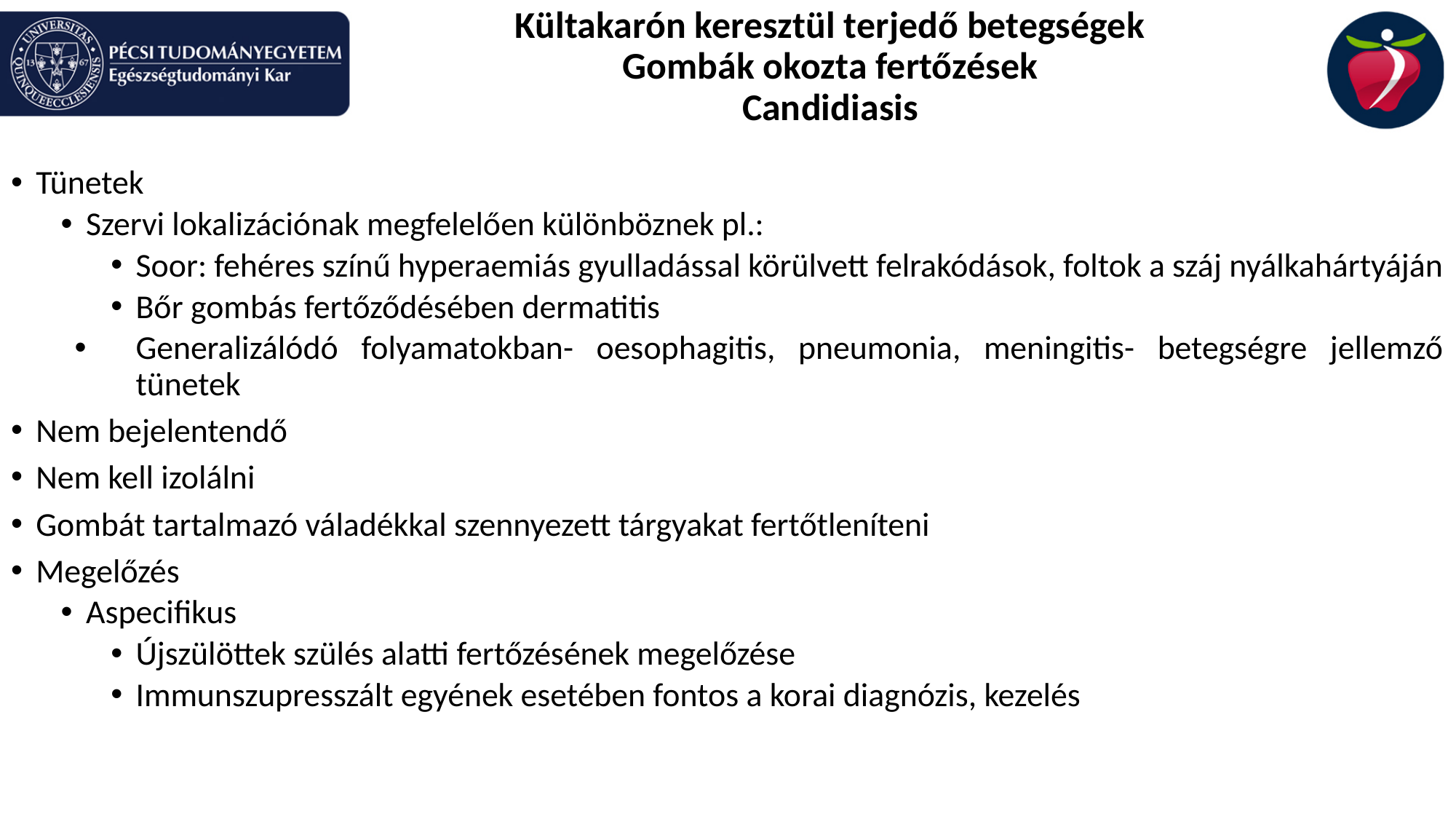

# Kültakarón keresztül terjedő betegségek Gombák okozta fertőzések Candidiasis
Tünetek
Szervi lokalizációnak megfelelően különböznek pl.:
Soor: fehéres színű hyperaemiás gyulladással körülvett felrakódások, foltok a száj nyálkahártyáján
Bőr gombás fertőződésében dermatitis
Generalizálódó folyamatokban- oesophagitis, pneumonia, meningitis- betegségre jellemző tünetek
Nem bejelentendő
Nem kell izolálni
Gombát tartalmazó váladékkal szennyezett tárgyakat fertőtleníteni
Megelőzés
Aspecifikus
Újszülöttek szülés alatti fertőzésének megelőzése
Immunszupresszált egyének esetében fontos a korai diagnózis, kezelés